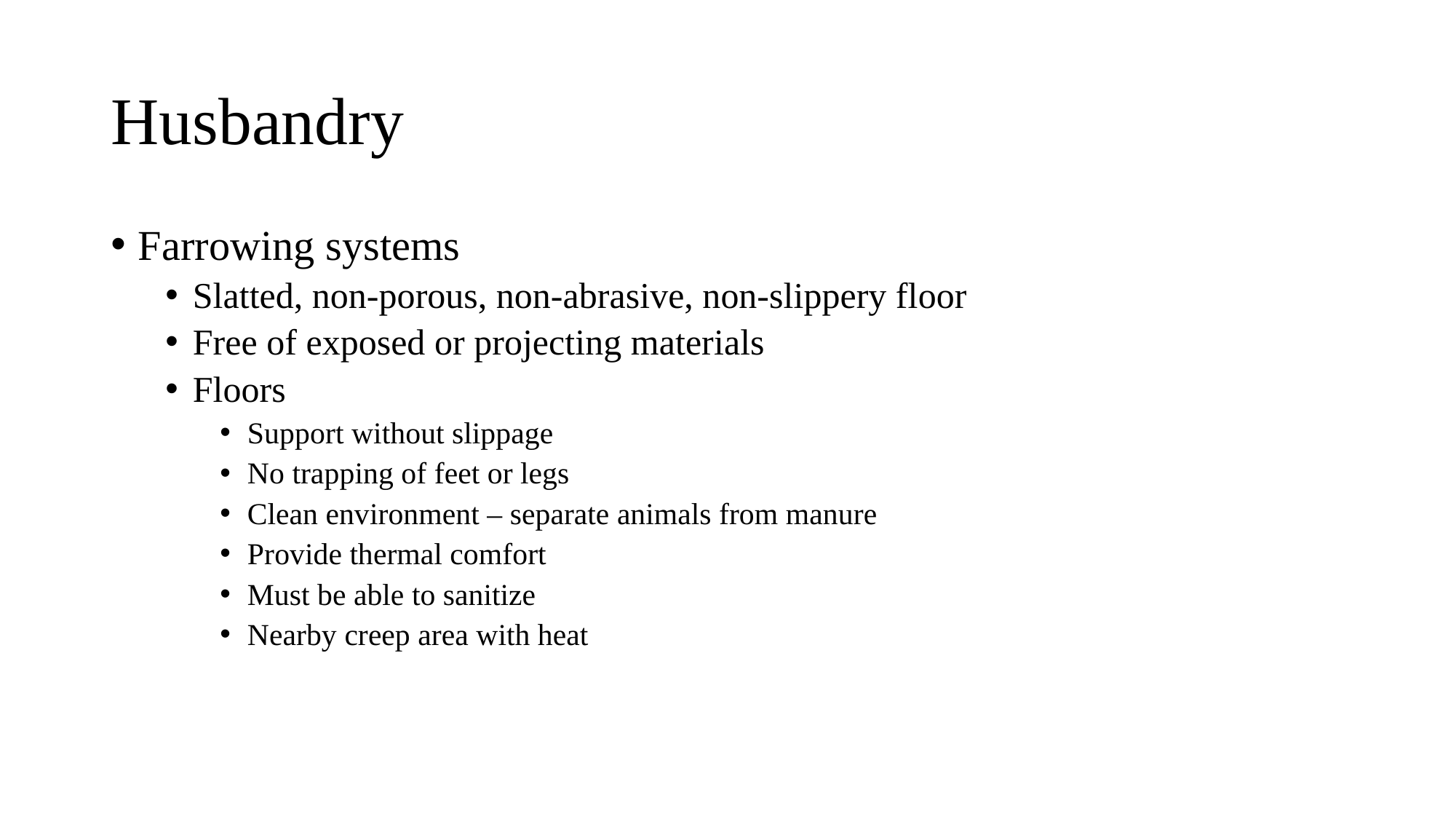

# Husbandry
Farrowing systems
Slatted, non-porous, non-abrasive, non-slippery floor
Free of exposed or projecting materials
Floors
Support without slippage
No trapping of feet or legs
Clean environment – separate animals from manure
Provide thermal comfort
Must be able to sanitize
Nearby creep area with heat